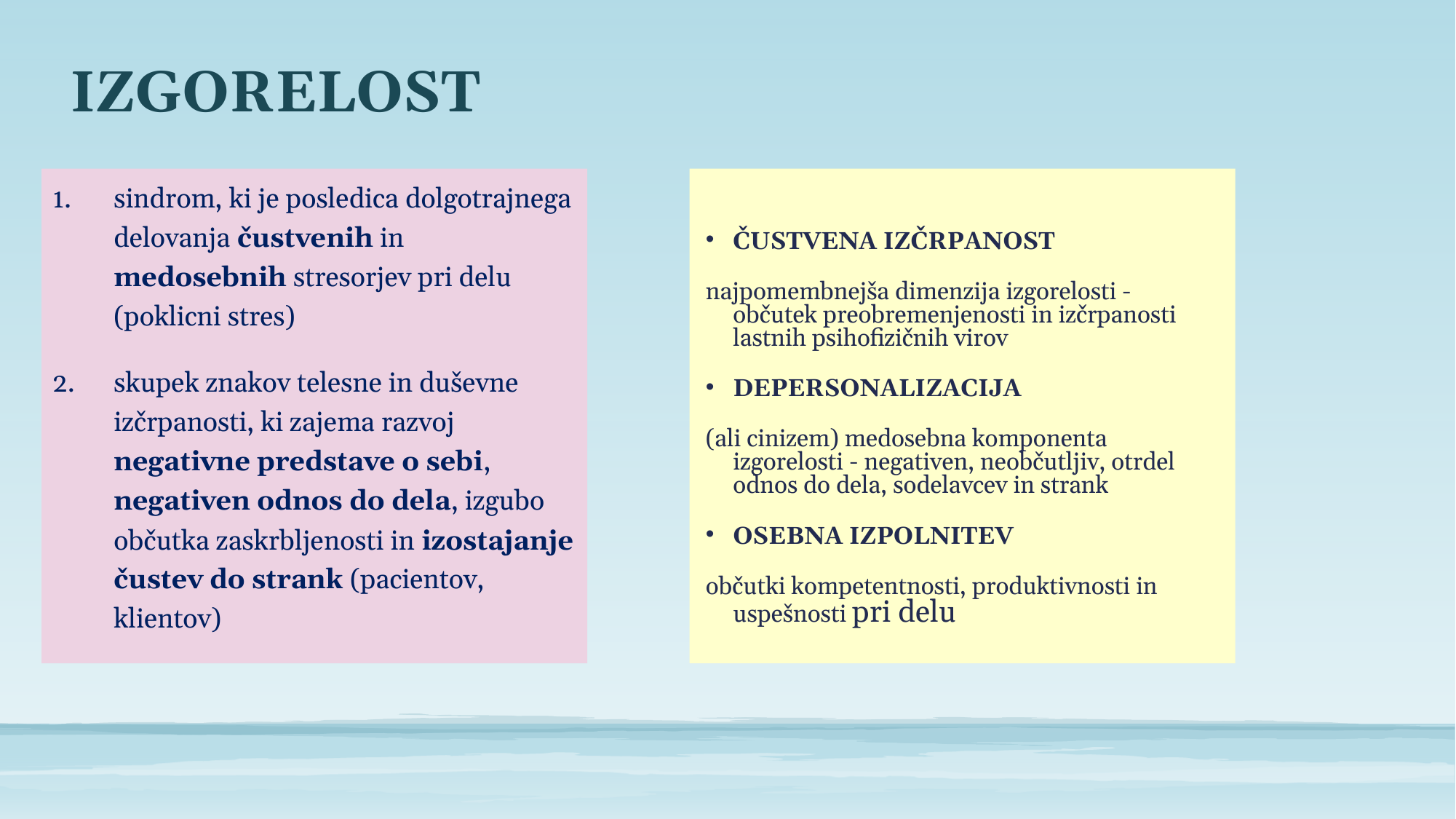

# IZGORELOST
sindrom, ki je posledica dolgotrajnega delovanja čustvenih in medosebnih stresorjev pri delu (poklicni stres)
skupek znakov telesne in duševne izčrpanosti, ki zajema razvoj negativne predstave o sebi, negativen odnos do dela, izgubo občutka zaskrbljenosti in izostajanje čustev do strank (pacientov, klientov)

ČUSTVENA IZČRPANOST
najpomembnejša dimenzija izgorelosti -  občutek preobremenjenosti in izčrpanosti lastnih psihofizičnih virov
DEPERSONALIZACIJA
(ali cinizem) medosebna komponenta izgorelosti - negativen, neobčutljiv, otrdel odnos do dela, sodelavcev in strank
OSEBNA IZPOLNITEV
občutki kompetentnosti, produktivnosti in uspešnosti pri delu